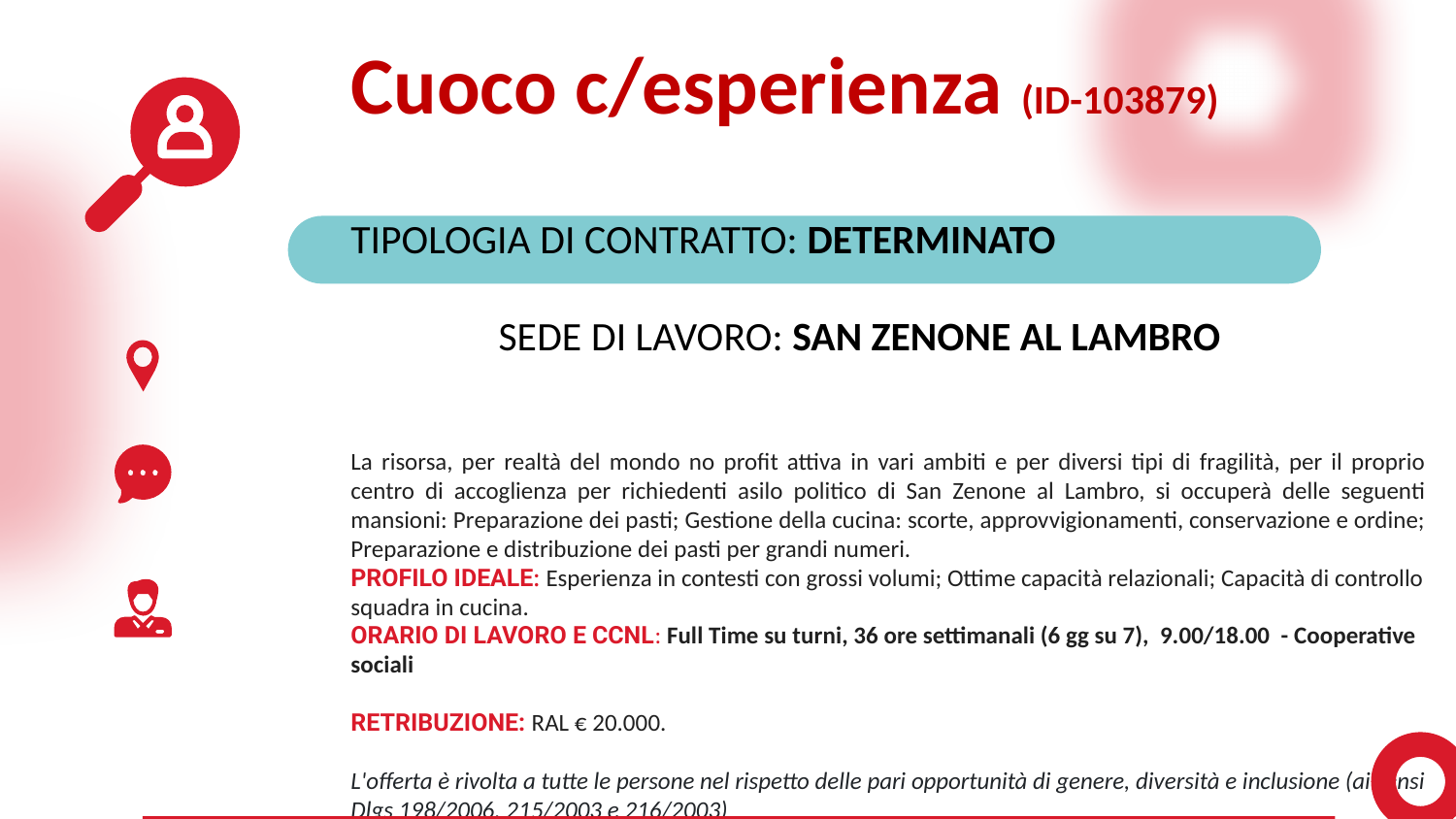

Cuoco c/esperienza (ID-103879)

TIPOLOGIA DI CONTRATTO: DETERMINATO

                SEDE DI LAVORO: SAN ZENONE AL LAMBRO

La risorsa, per realtà del mondo no profit attiva in vari ambiti e per diversi tipi di fragilità, per il proprio centro di accoglienza per richiedenti asilo politico di San Zenone al Lambro, si occuperà delle seguenti mansioni: Preparazione dei pasti; Gestione della cucina: scorte, approvvigionamenti, conservazione e ordine; Preparazione e distribuzione dei pasti per grandi numeri.
PROFILO IDEALE: Esperienza in contesti con grossi volumi; Ottime capacità relazionali; Capacità di controllo squadra in cucina.
ORARIO DI LAVORO E CCNL: Full Time su turni, 36 ore settimanali (6 gg su 7),  9.00/18.00  - Cooperative sociali

RETRIBUZIONE: RAL € 20.000.

L'offerta è rivolta a tutte le persone nel rispetto delle pari opportunità di genere, diversità e inclusione (ai sensi Dlgs 198/2006, 215/2003 e 216/2003)